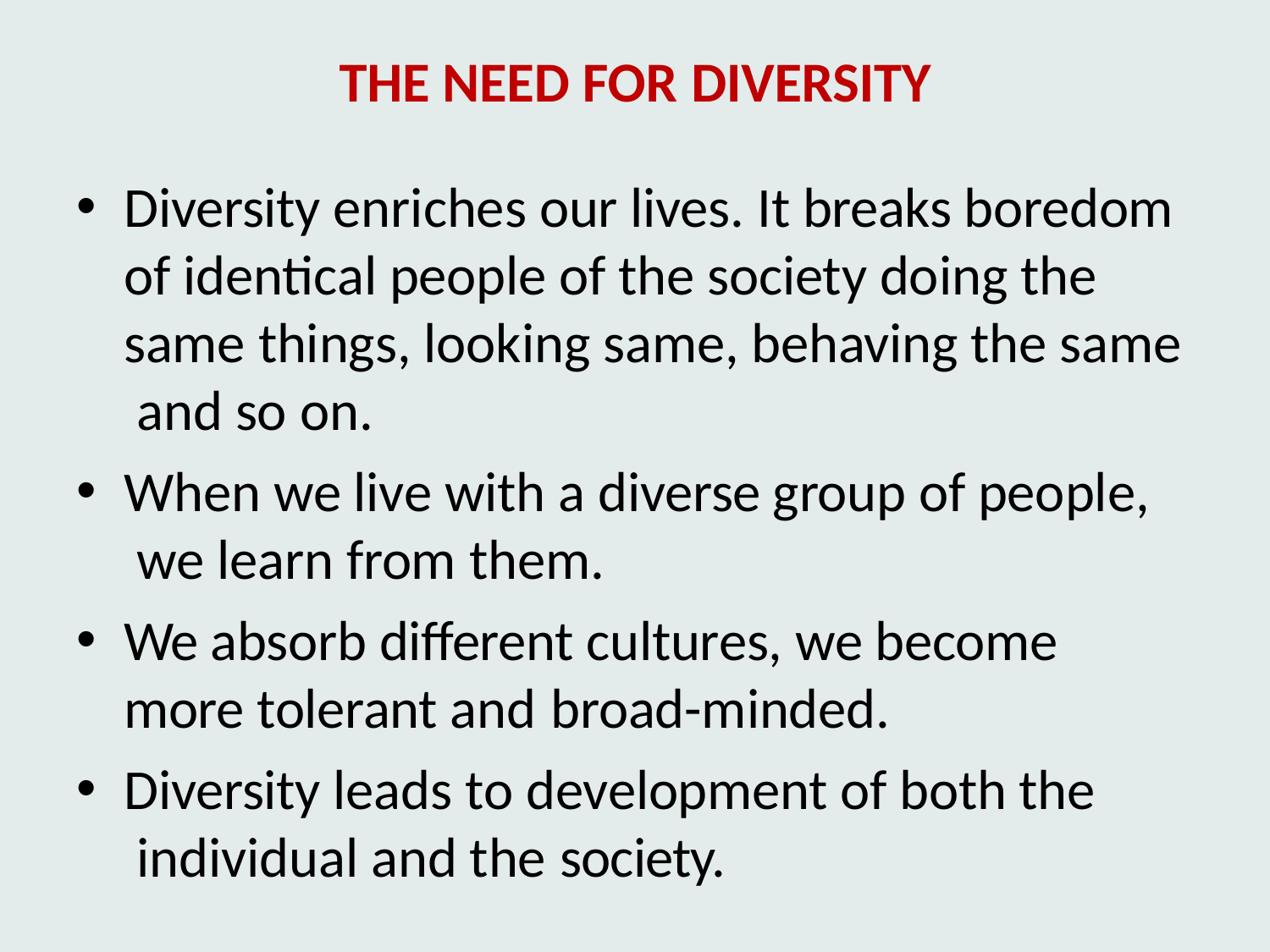

THE NEED FOR DIVERSITY

Diversity enriches our lives. It breaks boredom  of identical people of the society doing the  same things, looking same, behaving the same  and so on.
When we live with a diverse group of people,  we learn from them.
We absorb different cultures, we become  more tolerant and broad-minded.
Diversity leads to development of both the  individual and the society.